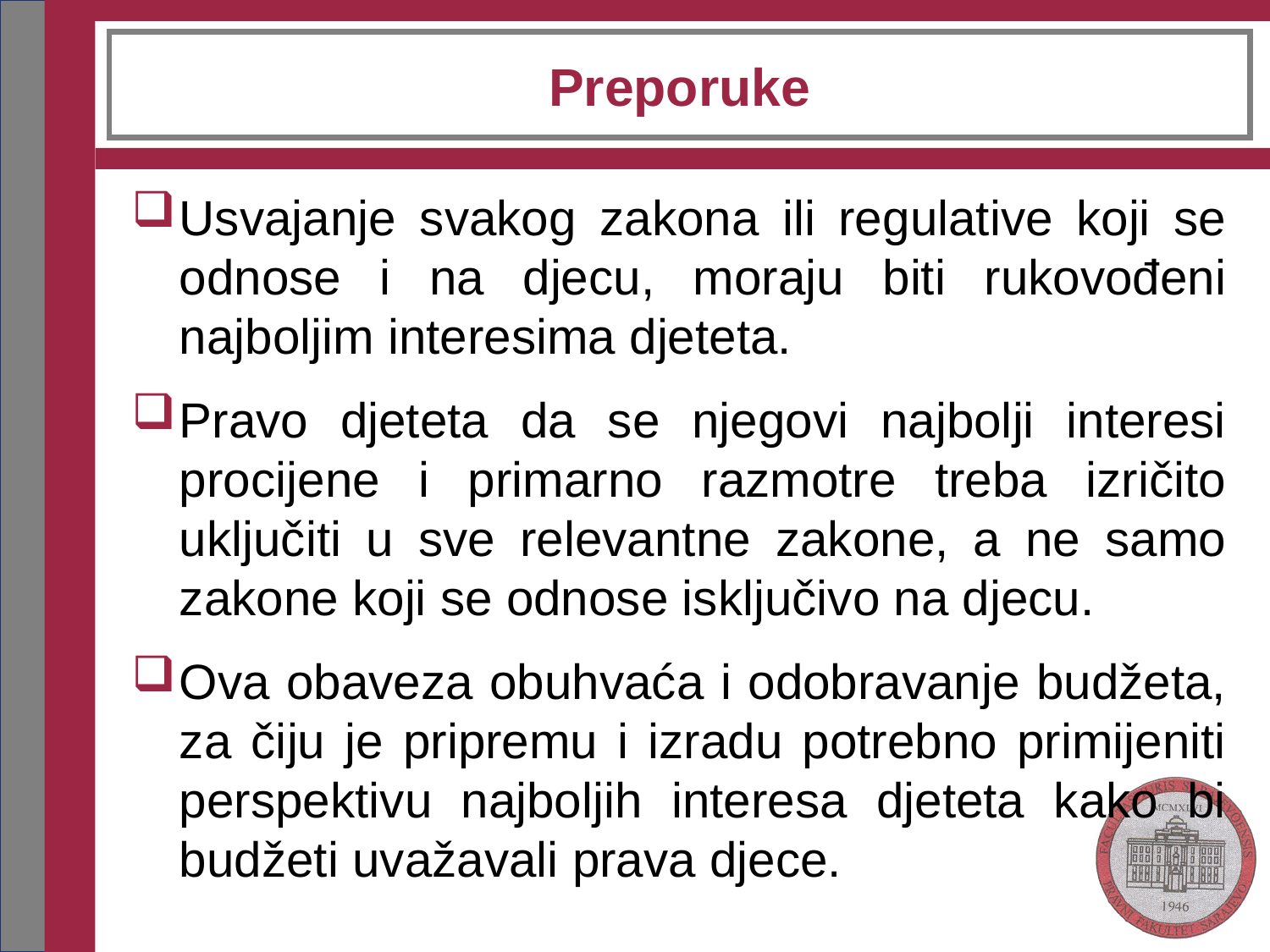

# Preporuke
Usvajanje svakog zakona ili regulative koji se odnose i na djecu, moraju biti rukovođeni najboljim interesima djeteta.
Pravo djeteta da se njegovi najbolji interesi procijene i primarno razmotre treba izričito uključiti u sve relevantne zakone, a ne samo zakone koji se odnose isključivo na djecu.
Ova obaveza obuhvaća i odobravanje budžeta, za čiju je pripremu i izradu potrebno primijeniti perspektivu najboljih interesa djeteta kako bi budžeti uvažavali prava djece.